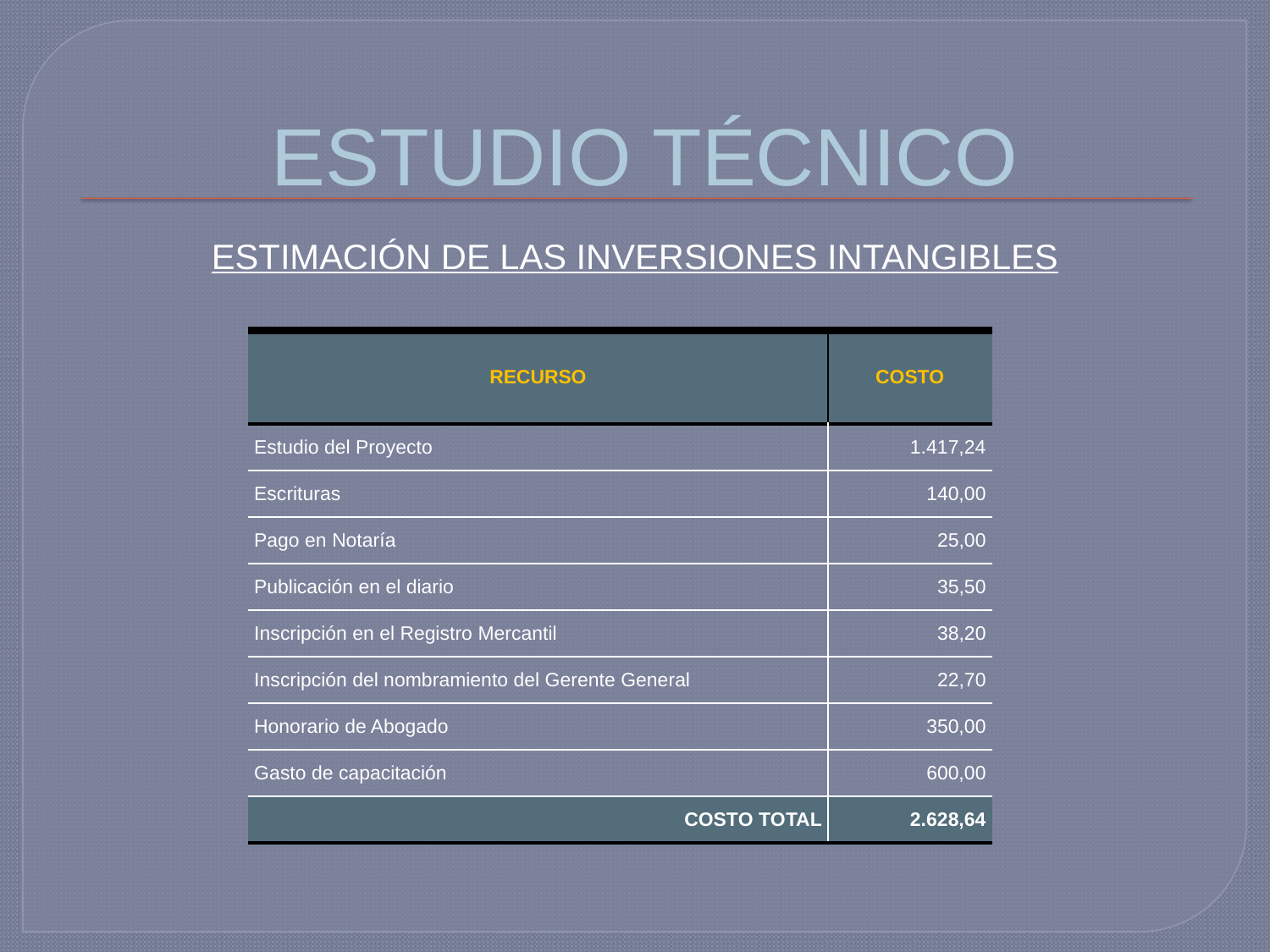

# ESTUDIO TÉCNICO
ESTIMACIÓN DE LAS INVERSIONES INTANGIBLES
| RECURSO | COSTO |
| --- | --- |
| Estudio del Proyecto | 1.417,24 |
| Escrituras | 140,00 |
| Pago en Notaría | 25,00 |
| Publicación en el diario | 35,50 |
| Inscripción en el Registro Mercantil | 38,20 |
| Inscripción del nombramiento del Gerente General | 22,70 |
| Honorario de Abogado | 350,00 |
| Gasto de capacitación | 600,00 |
| COSTO TOTAL | 2.628,64 |